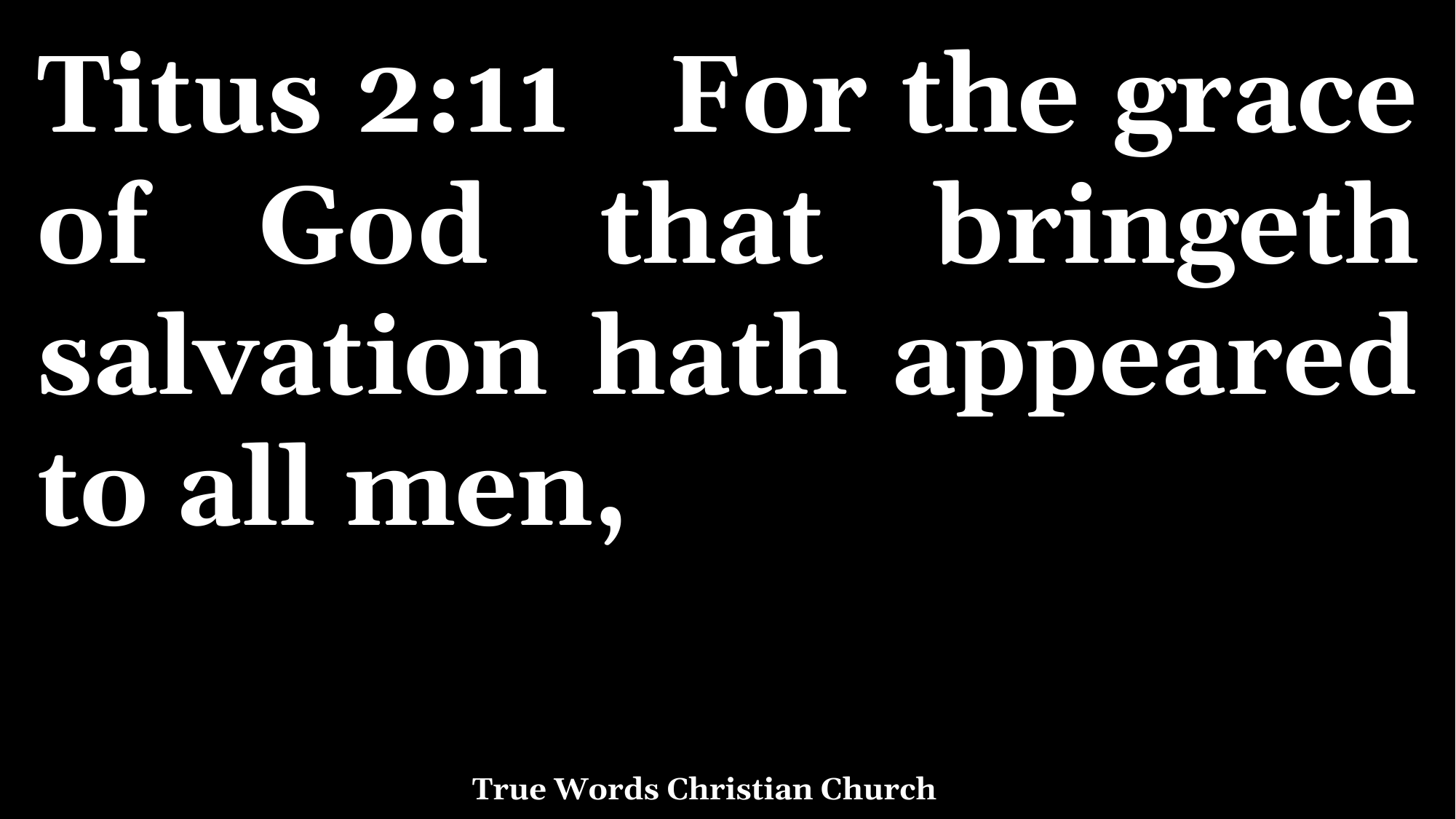

Titus 2:11   For the grace of God that bringeth salvation hath appeared to all men,
True Words Christian Church